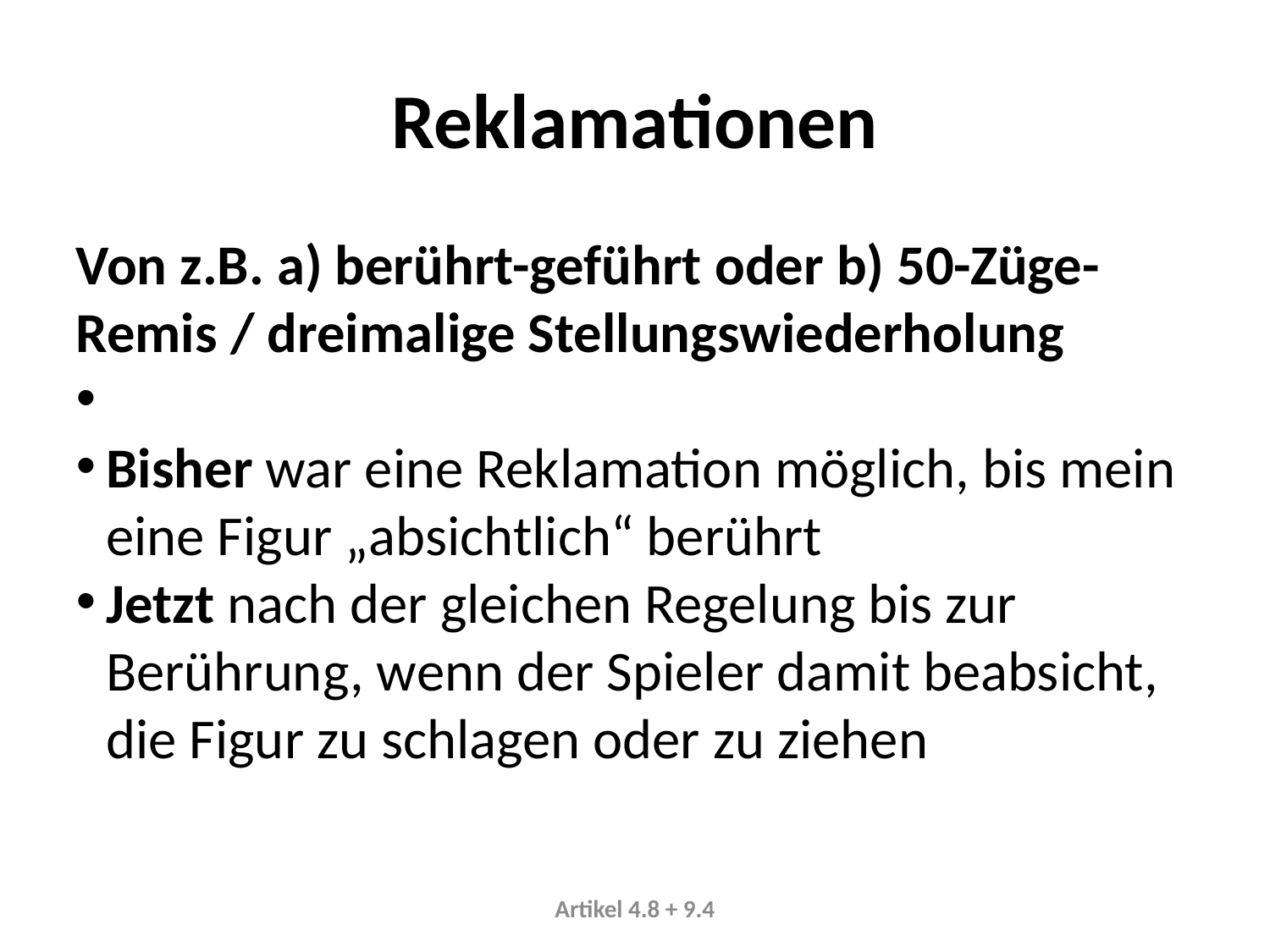

Reklamationen
Von z.B. a) berührt-geführt oder b) 50-Züge-Remis / dreimalige Stellungswiederholung

Bisher war eine Reklamation möglich, bis mein eine Figur „absichtlich“ berührt
Jetzt nach der gleichen Regelung bis zur Berührung, wenn der Spieler damit beabsicht, die Figur zu schlagen oder zu ziehen
Artikel 4.8 + 9.4